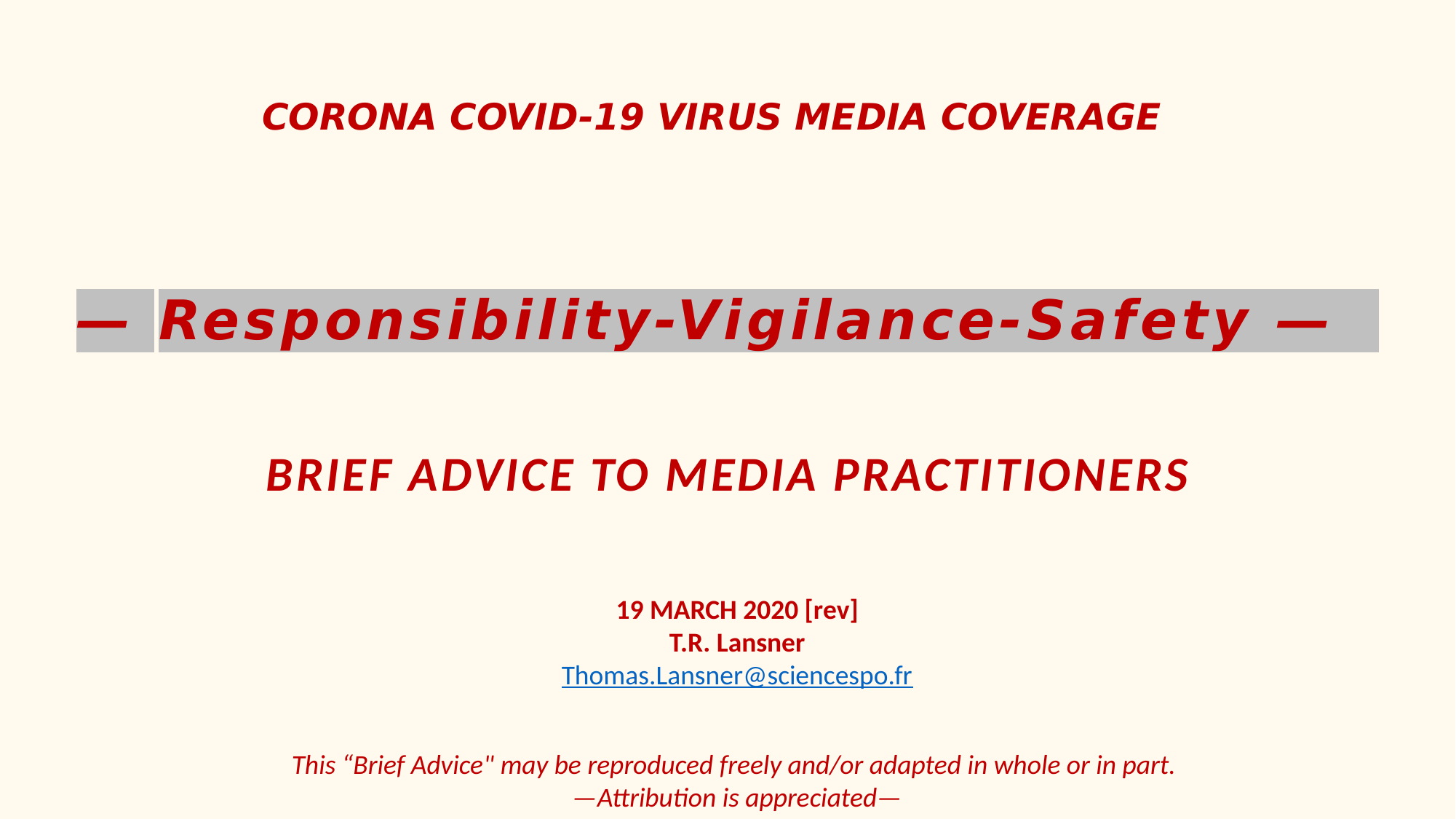

# CORONA COVID-19 VIRUS MEDIA COVERAGE
— Responsibility-Vigilance-Safety —

BRIEF ADVICE TO MEDIA PRACTITIONERS
19 MARCH 2020 [rev]
T.R. Lansner
Thomas.Lansner@sciencespo.fr
This “Brief Advice" may be reproduced freely and/or adapted in whole or in part.
—Attribution is appreciated—